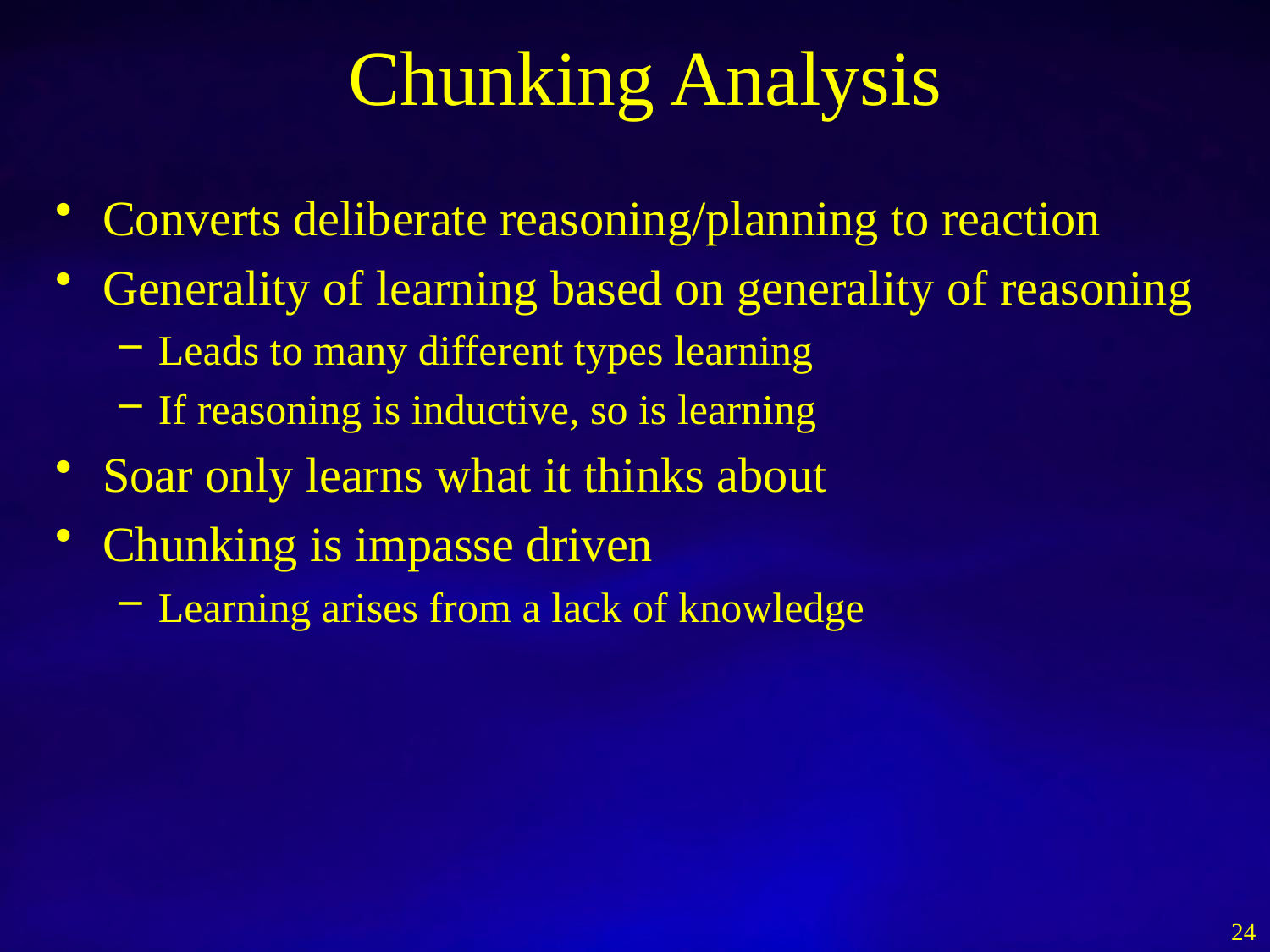

# Chunking Analysis
Converts deliberate reasoning/planning to reaction
Generality of learning based on generality of reasoning
Leads to many different types learning
If reasoning is inductive, so is learning
Soar only learns what it thinks about
Chunking is impasse driven
Learning arises from a lack of knowledge
24